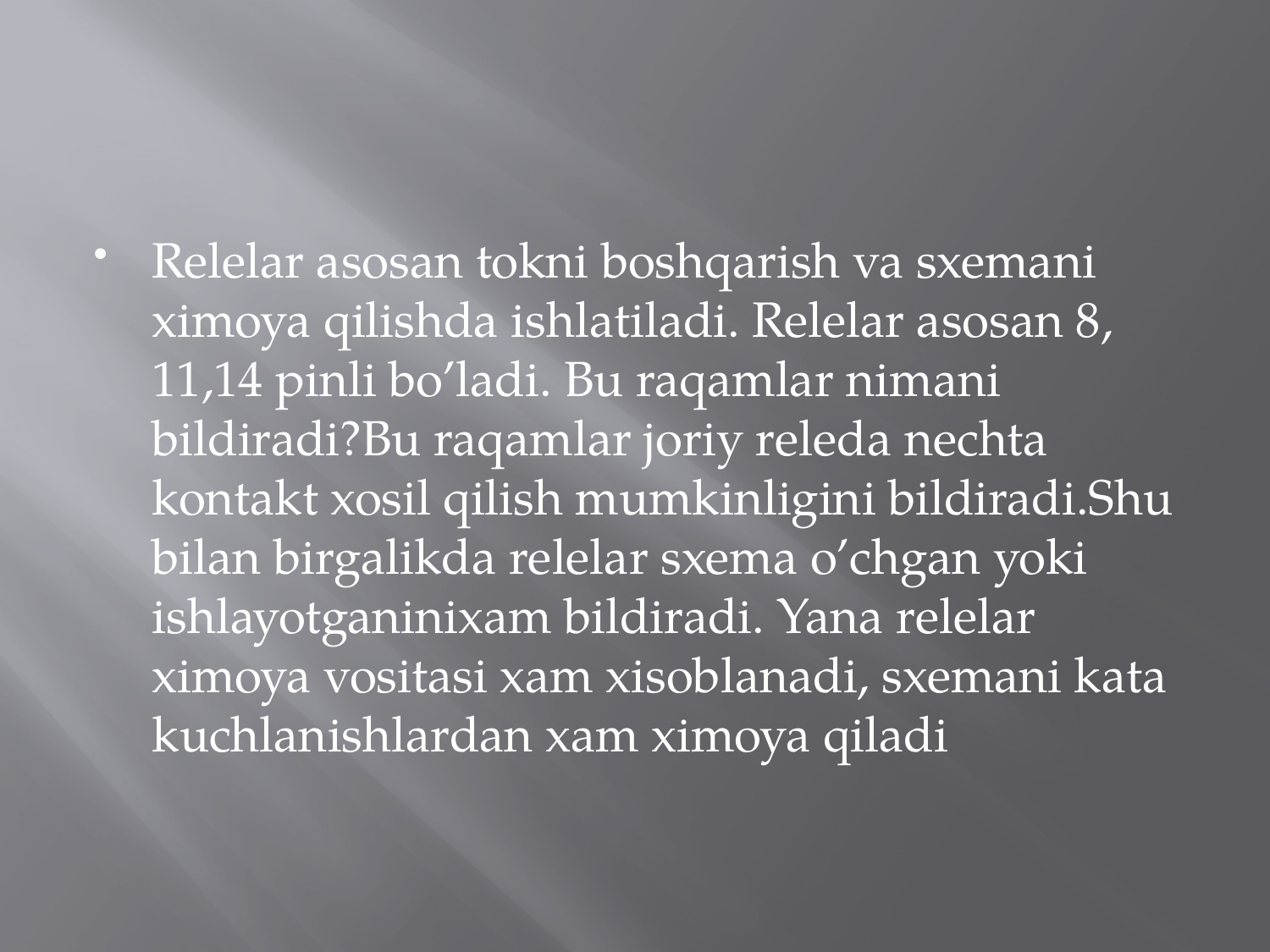

Relelar asosan tokni boshqarish va sxemani ximoya qilishda ishlatiladi. Relelar asosan 8, 11,14 pinli bo’ladi. Bu raqamlar nimani bildiradi?Bu raqamlar joriy releda nechta kontakt xosil qilish mumkinligini bildiradi.Shu bilan birgalikda relelar sxema o’chgan yoki ishlayotganinixam bildiradi. Yana relelar ximoya vositasi xam xisoblanadi, sxemani kata kuchlanishlardan xam ximoya qiladi